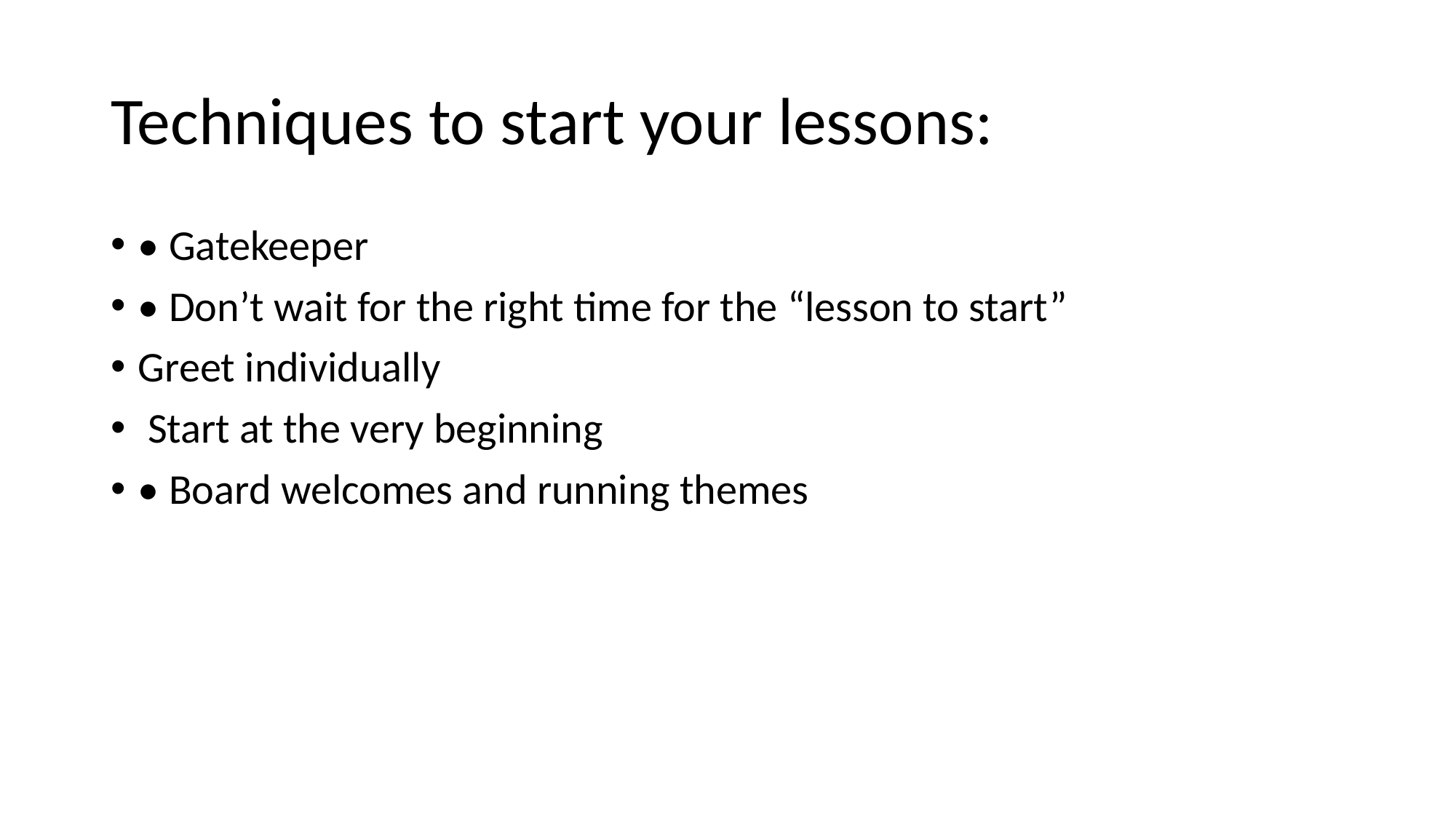

# Techniques to start your lessons:
• Gatekeeper
• Don’t wait for the right time for the “lesson to start”
Greet individually
 Start at the very beginning
• Board welcomes and running themes